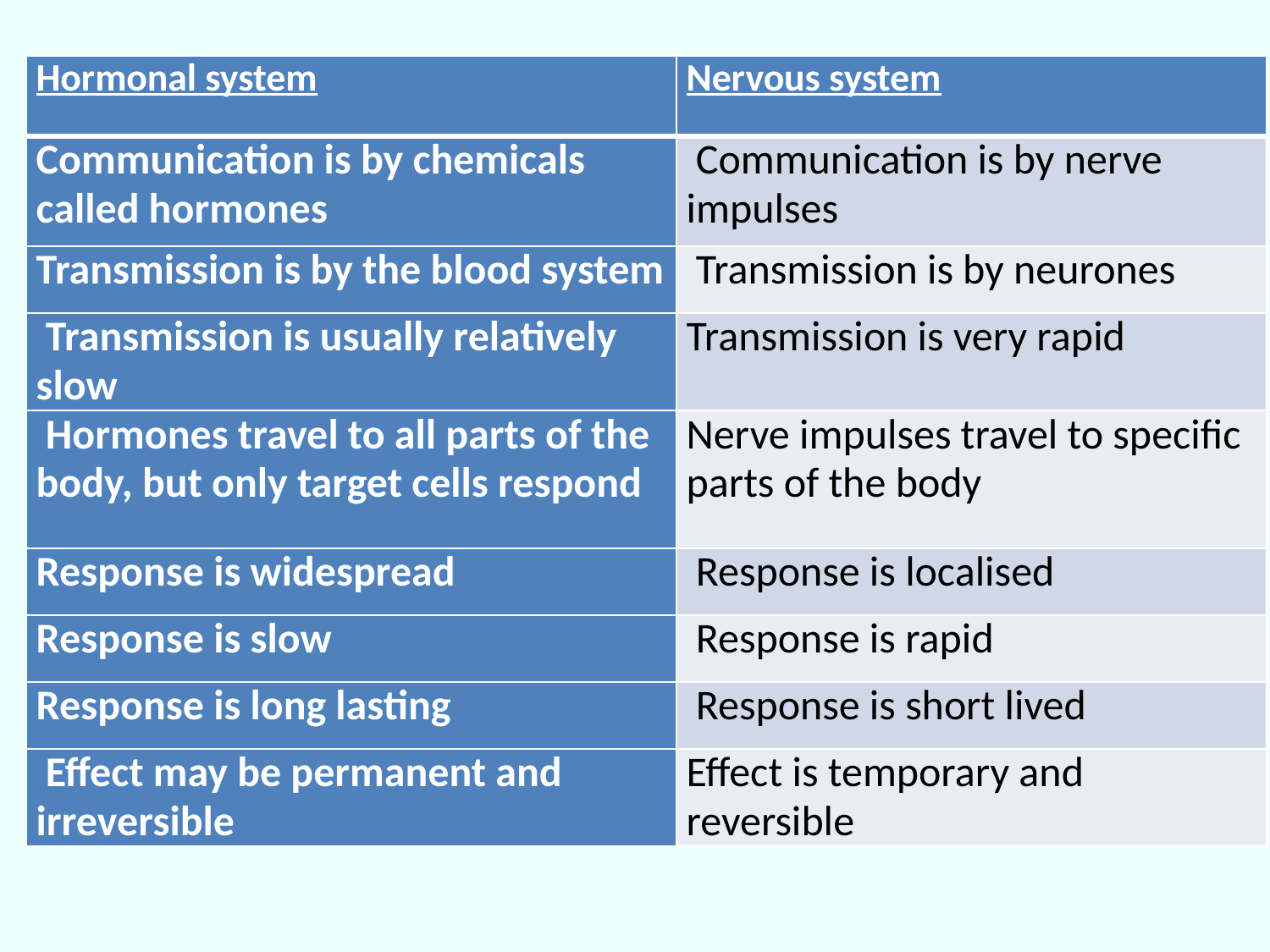

#
| Hormonal system | Nervous system |
| --- | --- |
| Communication is by chemicals called hormones | Communication is by nerve impulses |
| Transmission is by the blood system | Transmission is by neurones |
| Transmission is usually relatively slow | Transmission is very rapid |
| Hormones travel to all parts of the body, but only target cells respond | Nerve impulses travel to specific parts of the body |
| Response is widespread | Response is localised |
| Response is slow | Response is rapid |
| Response is long lasting | Response is short lived |
| Effect may be permanent and irreversible | Effect is temporary and reversible |